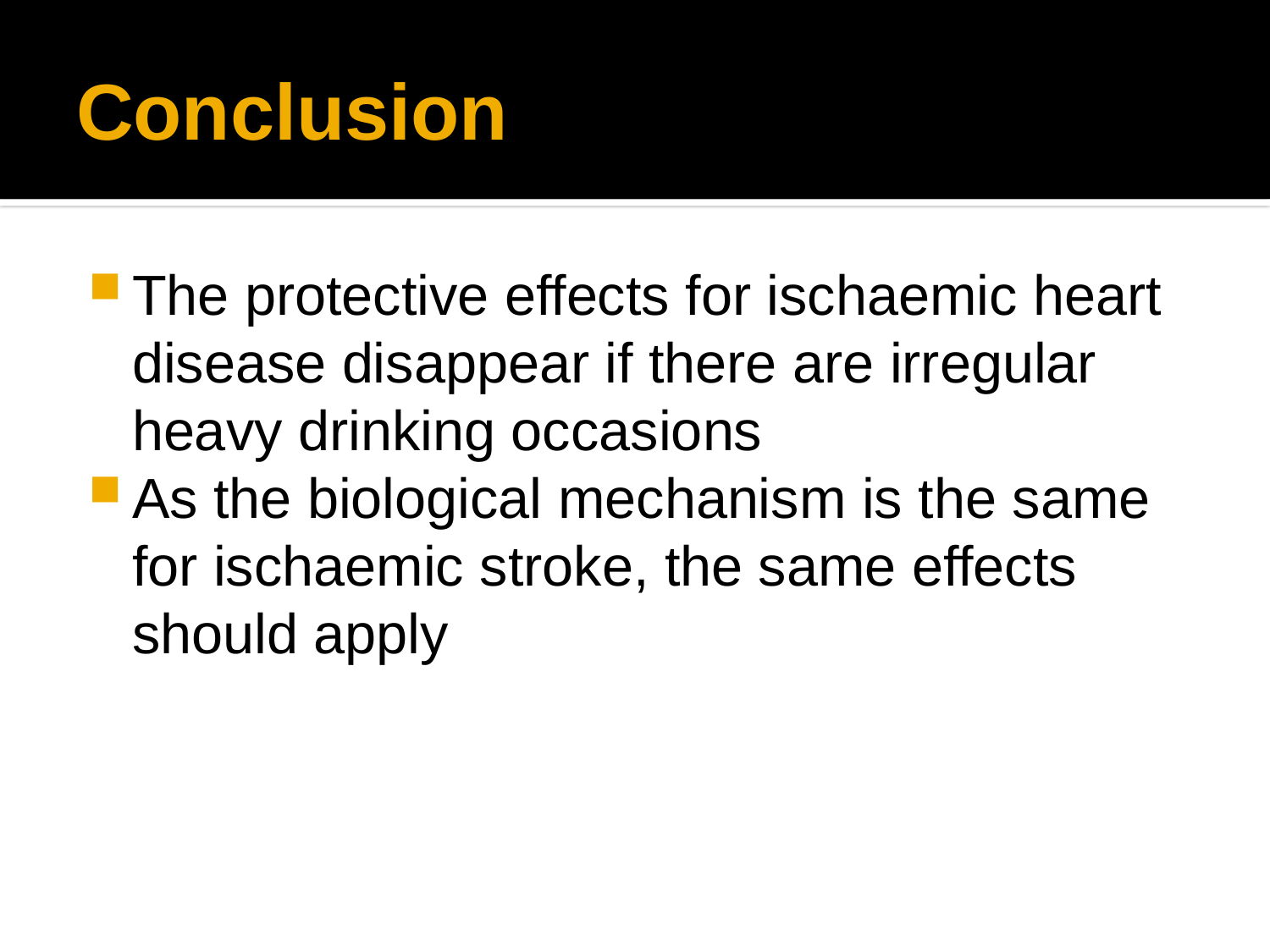

# Conclusion
The protective effects for ischaemic heart disease disappear if there are irregular heavy drinking occasions
As the biological mechanism is the same for ischaemic stroke, the same effects should apply